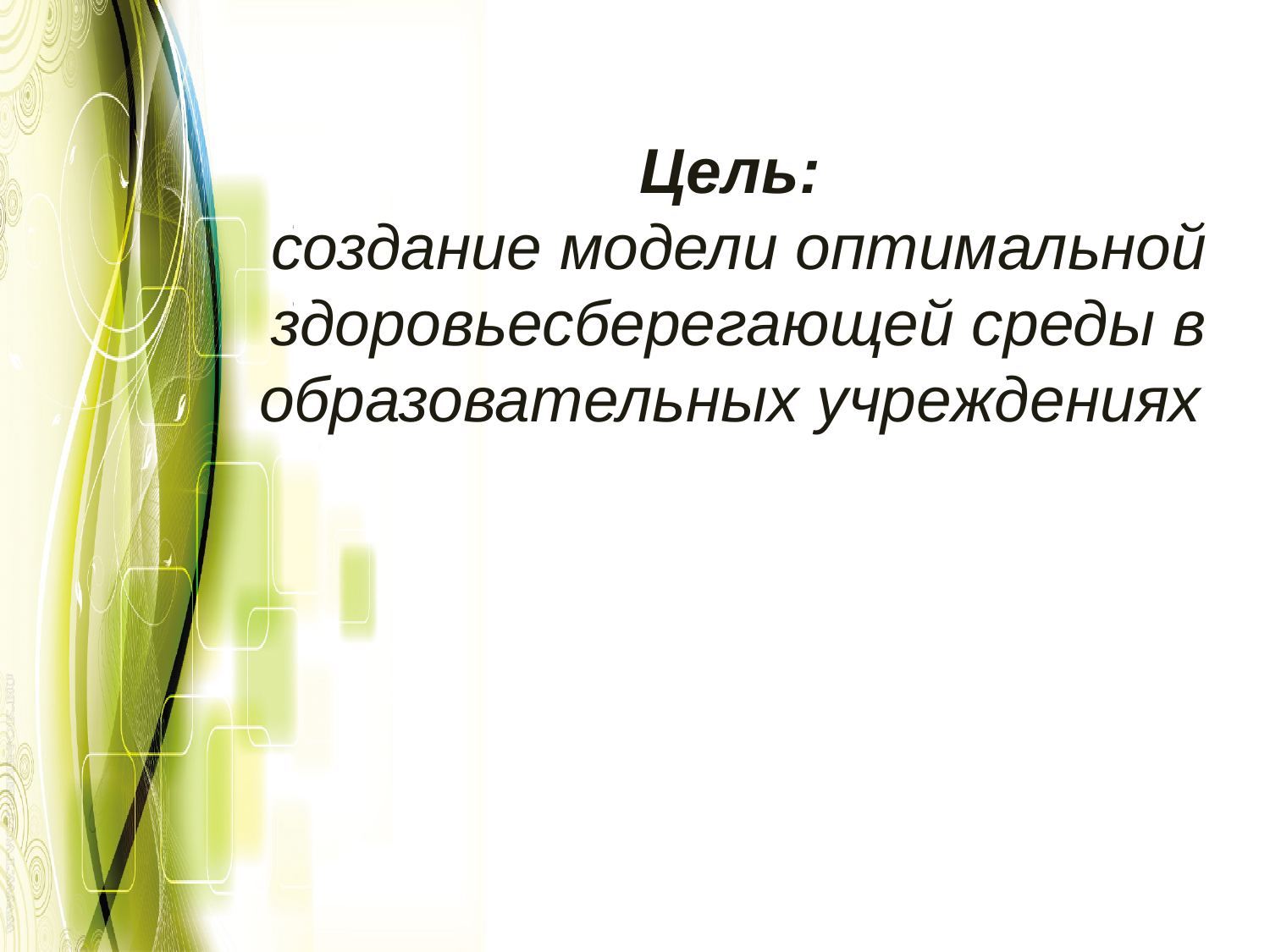

# Цель: создание модели оптимальной здоровьесберегающей среды в образовательных учреждениях